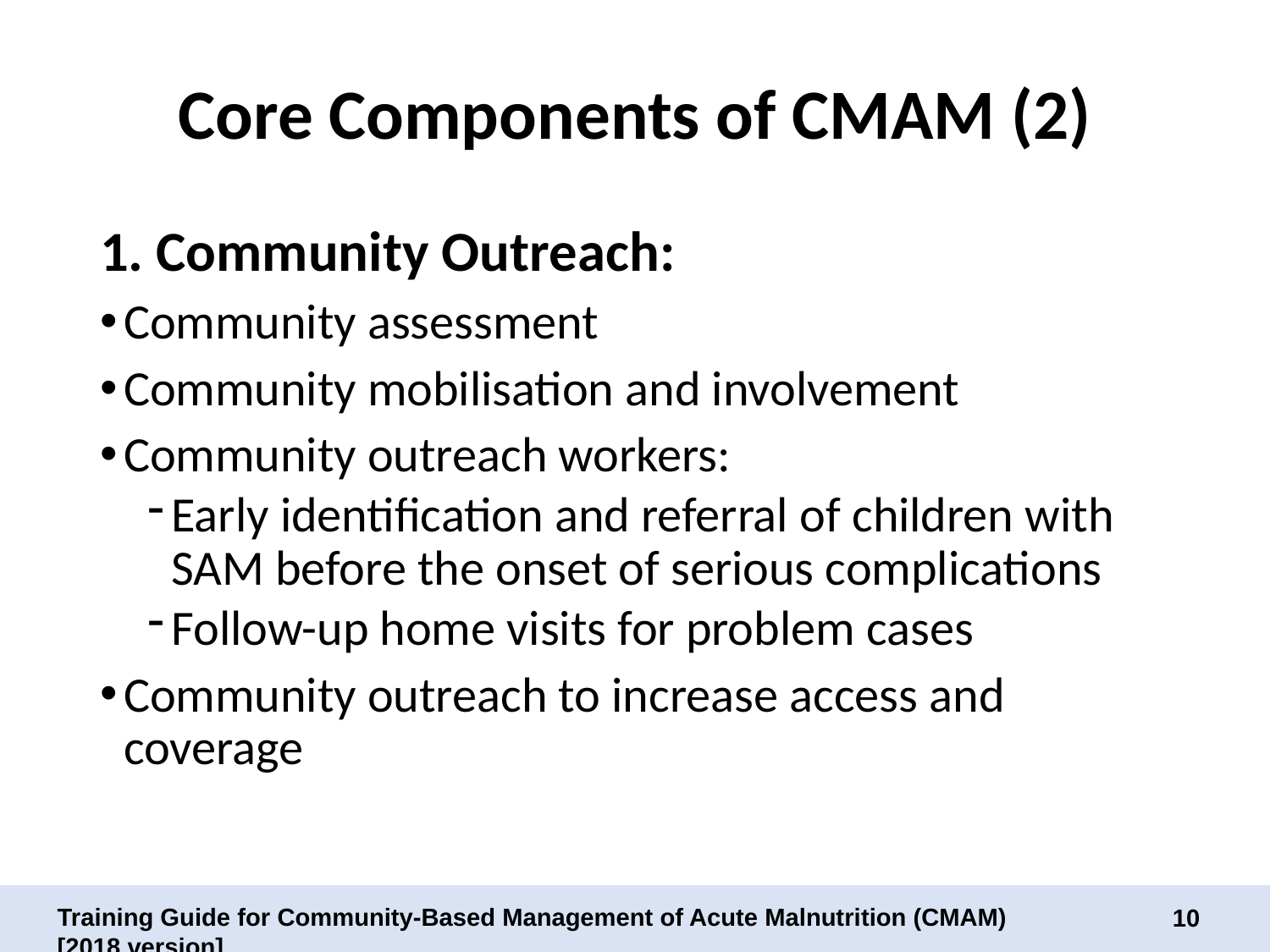

# Core Components of CMAM (2)
1. Community Outreach:
Community assessment
Community mobilisation and involvement
Community outreach workers:
Early identification and referral of children with SAM before the onset of serious complications
Follow-up home visits for problem cases
Community outreach to increase access and coverage
10